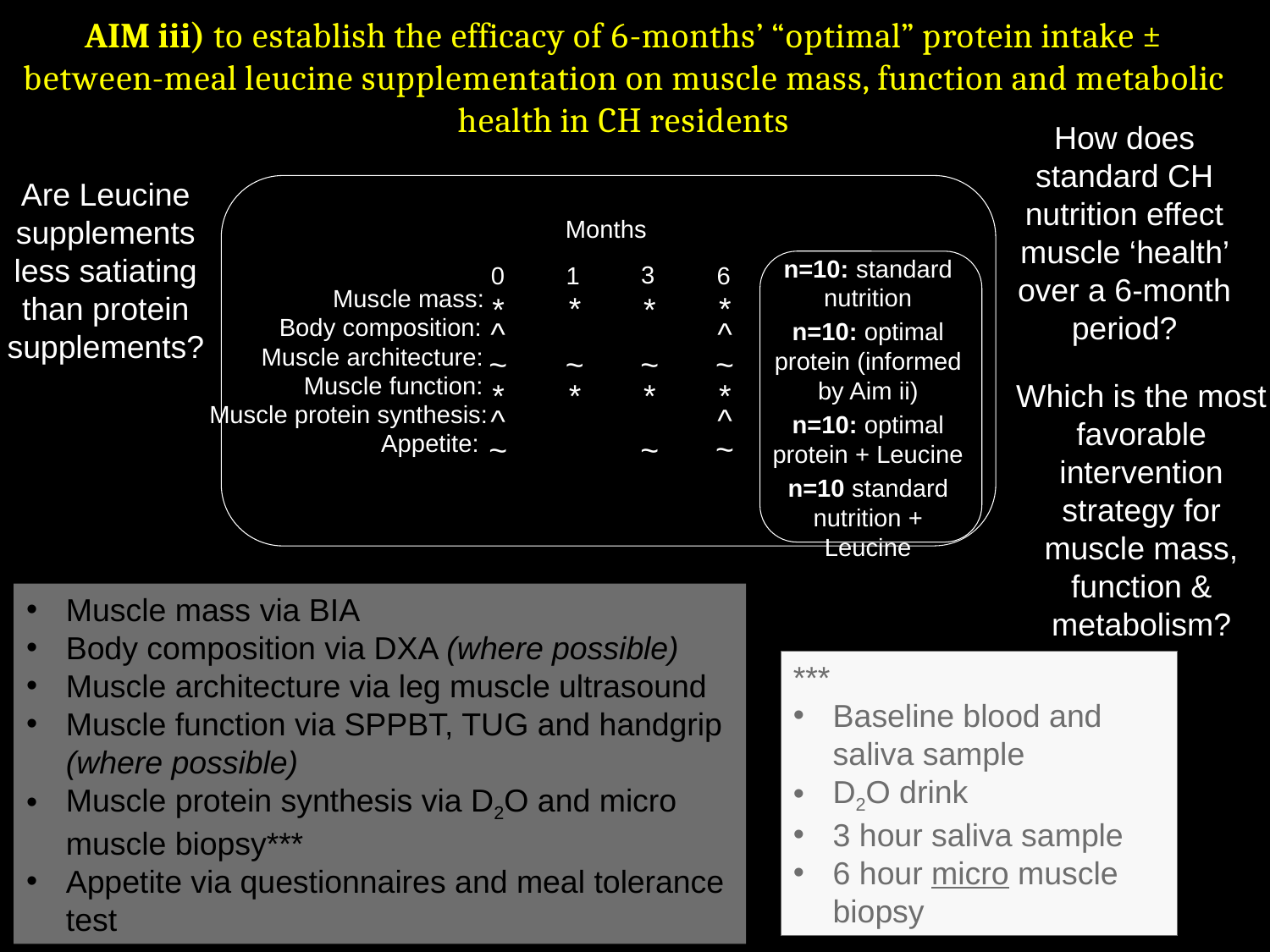

AIM iii) to establish the efficacy of 6-months’ “optimal” protein intake ± between-meal leucine supplementation on muscle mass, function and metabolic health in CH residents
How does standard CH nutrition effect muscle ‘health’ over a 6-month period?
Are Leucine supplements less satiating than protein supplements?

Months
n=10: standard nutrition

n=10: optimal protein (informed by Aim ii)

n=10: optimal protein + Leucine

n=10 standard nutrition + Leucine

3
0
1
6
Muscle mass:
*
*
*
*
Body composition:
^
^
Muscle architecture:
~
~
~
~
Muscle function:
*
Which is the most favorable intervention strategy for muscle mass, function & metabolism?
*
*
*
Muscle protein synthesis:
^
^
Appetite:
~
~
~
Muscle mass via BIA
Body composition via DXA (where possible)
Muscle architecture via leg muscle ultrasound
Muscle function via SPPBT, TUG and handgrip (where possible)
Muscle protein synthesis via D2O and micro muscle biopsy***
Appetite via questionnaires and meal tolerance test
***
Baseline blood and saliva sample
D2O drink
3 hour saliva sample
6 hour micro muscle biopsy